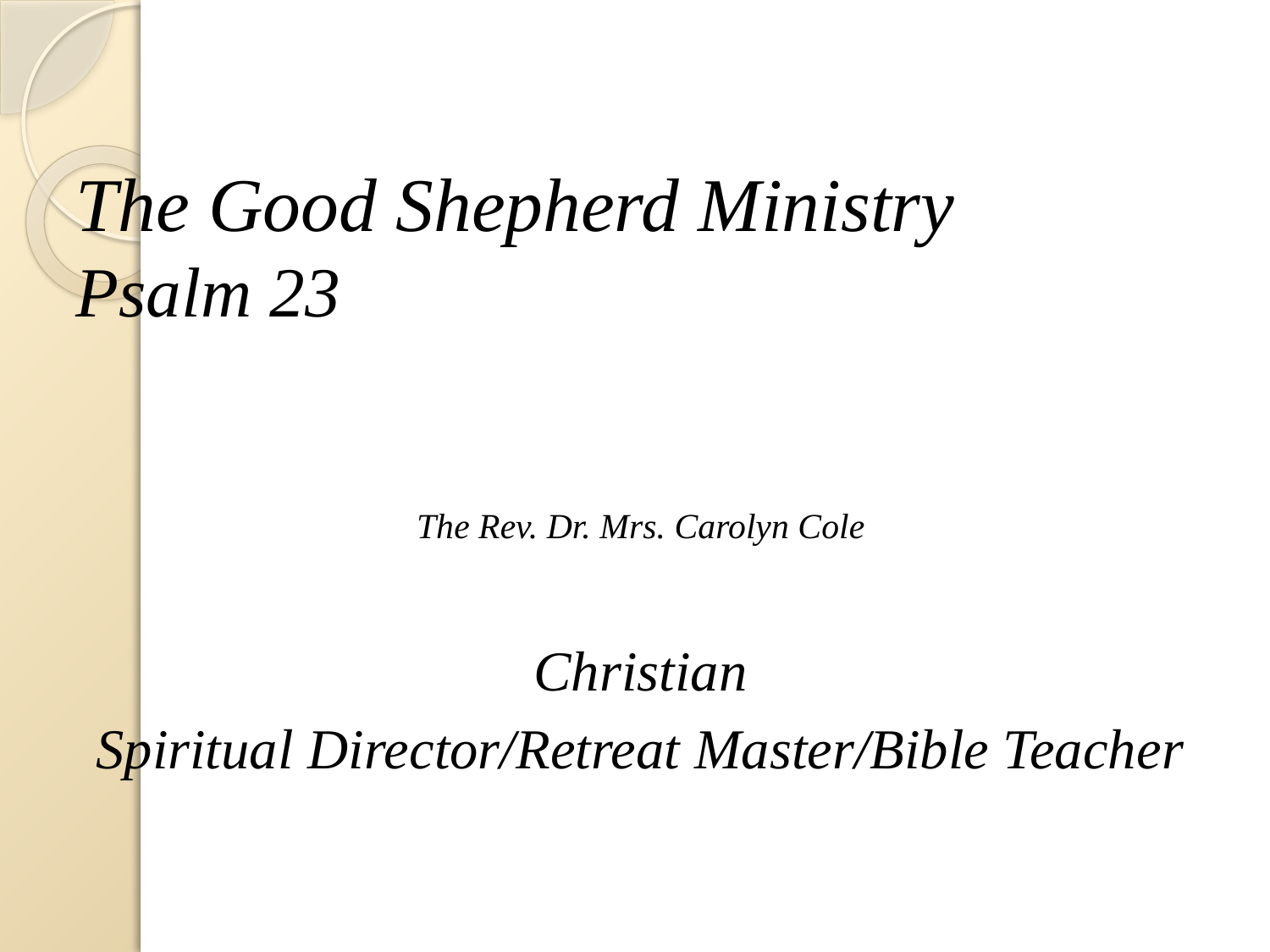

# The Good Shepherd Ministry Psalm 23
The Rev. Dr. Mrs. Carolyn Cole

Christian
Spiritual Director/Retreat Master/Bible Teacher